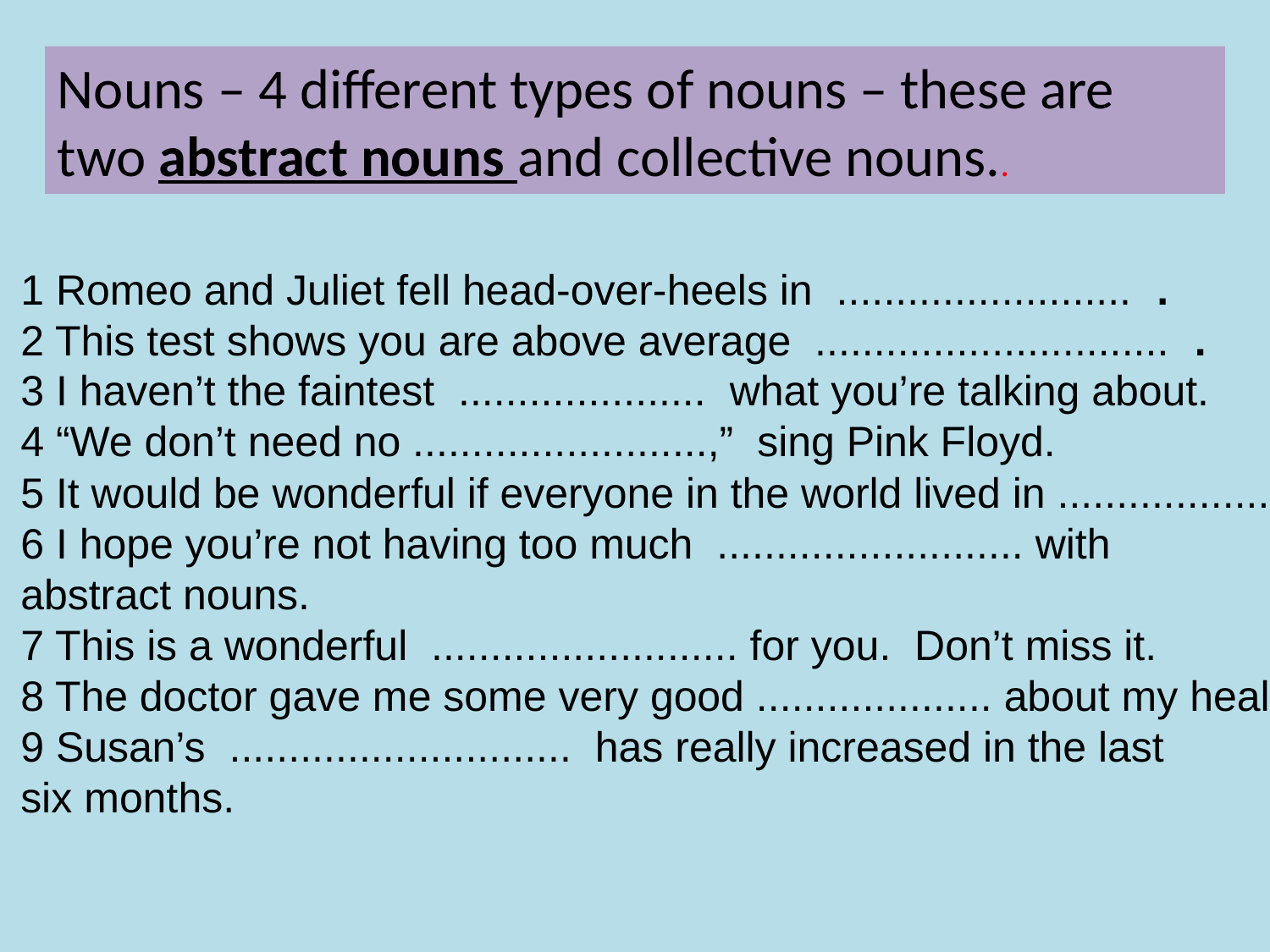

Nouns – 4 different types of nouns – these are two abstract nouns and collective nouns..
1 Romeo and Juliet fell head-over-heels in  .........................  .
2 This test shows you are above average  ..............................  .
3 I haven’t the faintest  .....................  what you’re talking about.
4 “We don’t need no .........................,”  sing Pink Floyd.
5 It would be wonderful if everyone in the world lived in .......................... .
6 I hope you’re not having too much  .......................... with
abstract nouns.
7 This is a wonderful  .......................... for you.  Don’t miss it.
8 The doctor gave me some very good .................... about my health.
9 Susan’s  .............................  has really increased in the last
six months.